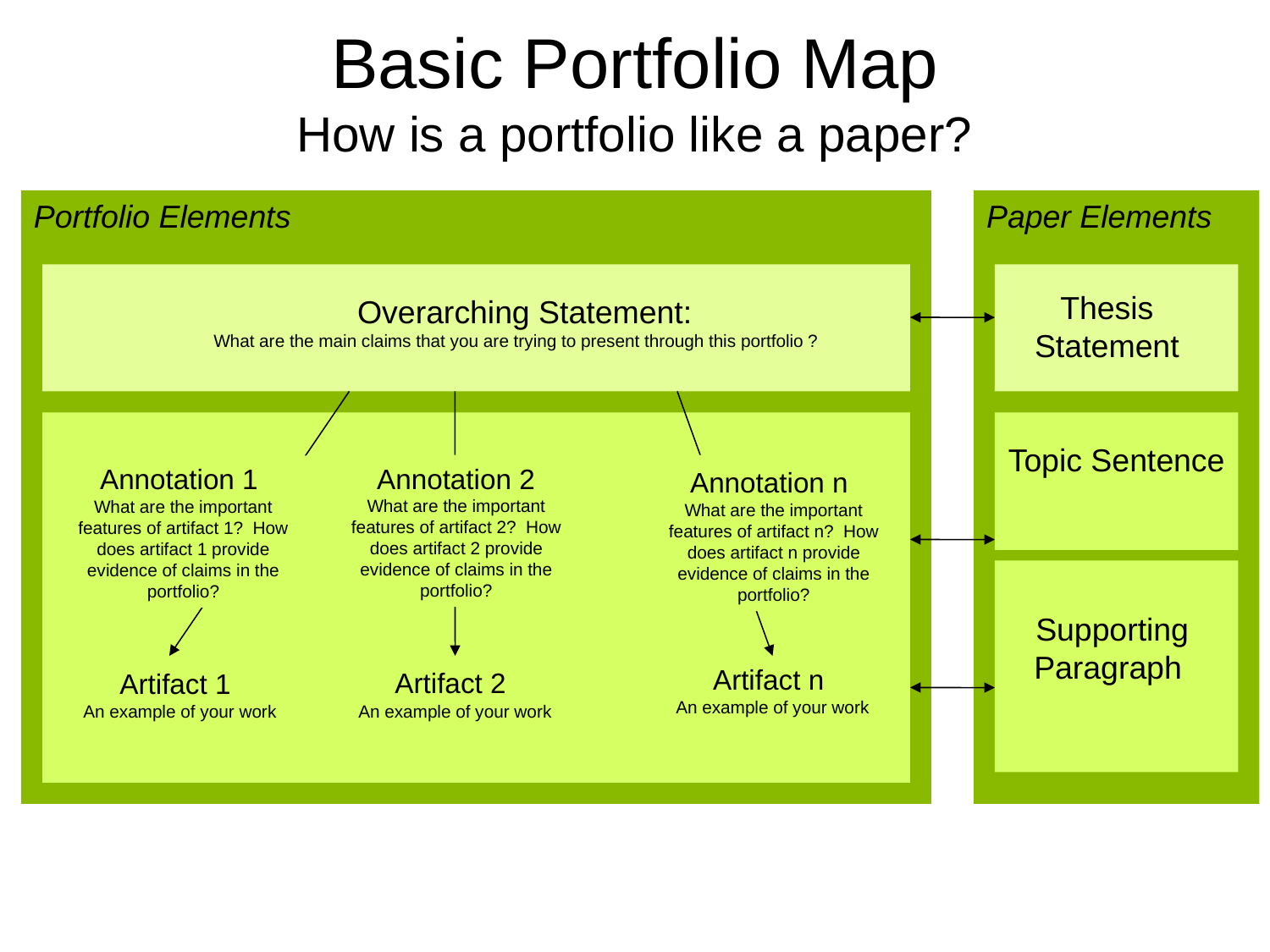

# Basic Portfolio Map How is a portfolio like a paper?

Portfolio Elements

Paper Elements

Thesis Statement
Overarching Statement:
What are the main claims that you are trying to present through this portfolio ?

Topic Sentence
Annotation 2
What are the important features of artifact 2?  How does artifact 2 provide evidence of claims in the portfolio?
Annotation n
What are the important features of artifact n?  How does artifact n provide evidence of claims in the portfolio?
Annotation 1
What are the important features of artifact 1?  How does artifact 1 provide evidence of claims in the portfolio?

Supporting Paragraph
Artifact 2
An example of your work
Artifact n
An example of your work
Artifact 1
An example of your work